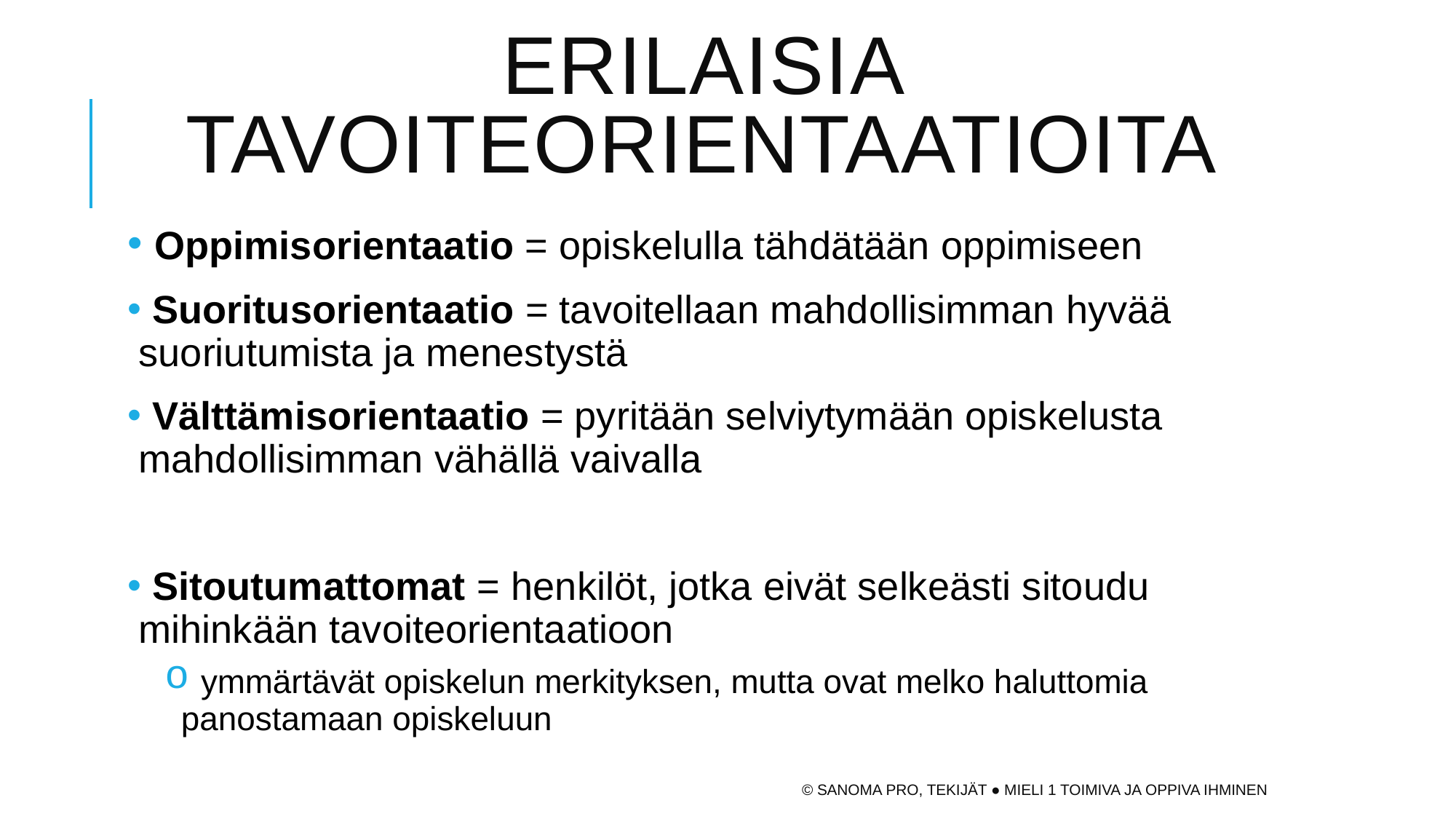

# Erilaisia tavoiteorientaatioita
 Oppimisorientaatio = opiskelulla tähdätään oppimiseen
 Suoritusorientaatio = tavoitellaan mahdollisimman hyvää suoriutumista ja menestystä
 Välttämisorientaatio = pyritään selviytymään opiskelusta mahdollisimman vähällä vaivalla

 Sitoutumattomat = henkilöt, jotka eivät selkeästi sitoudu mihinkään tavoiteorientaatioon
 ymmärtävät opiskelun merkityksen, mutta ovat melko haluttomia panostamaan opiskeluun

© Sanoma Pro, Tekijät ● Mieli 1 Toimiva ja oppiva ihminen